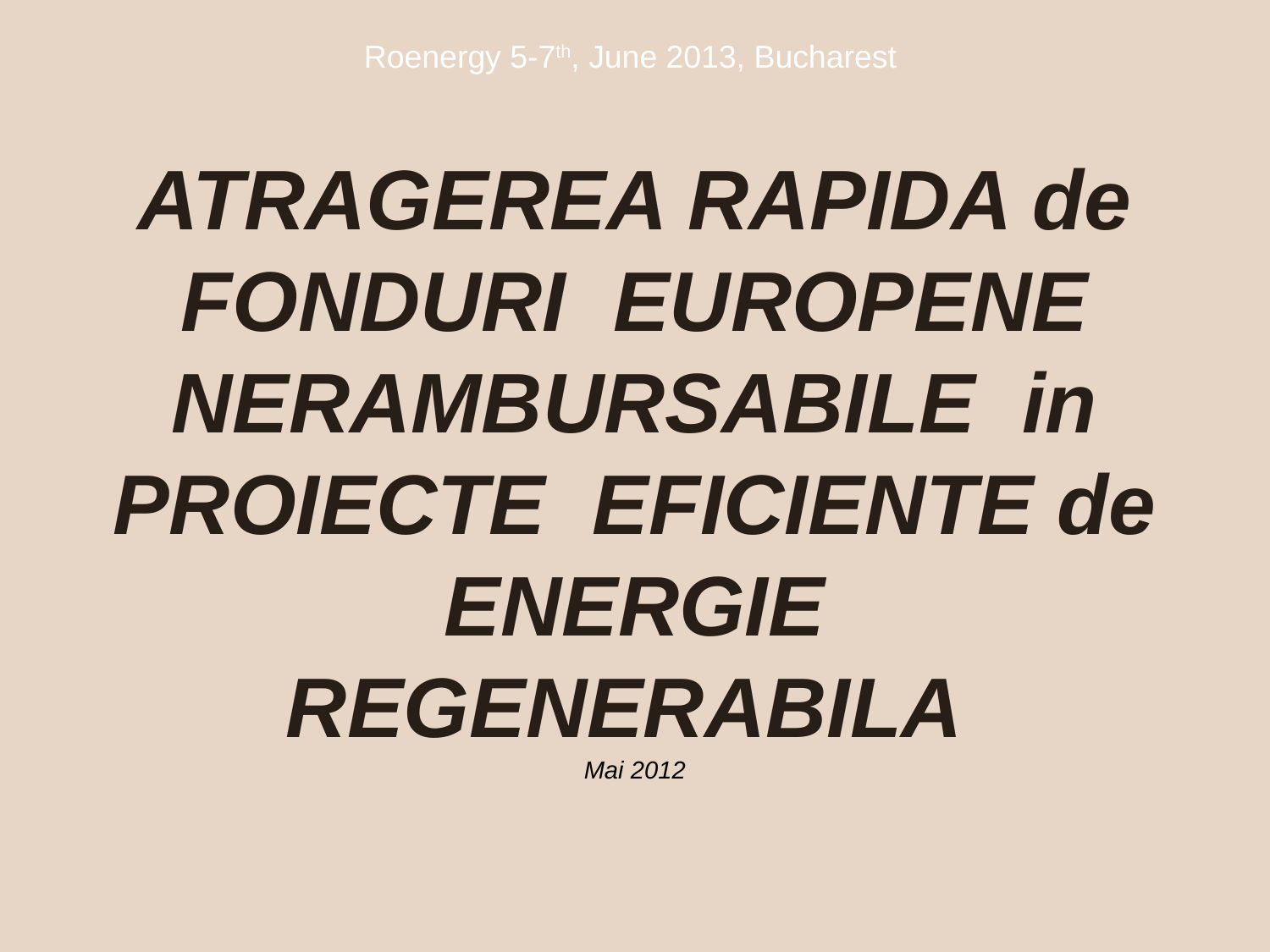

Roenergy 5-7th, June 2013, Bucharest
ATRAGEREA RAPIDA de FONDURI  EUROPENE NERAMBURSABILE  in PROIECTE  EFICIENTE de ENERGIE REGENERABILA
Mai 2012